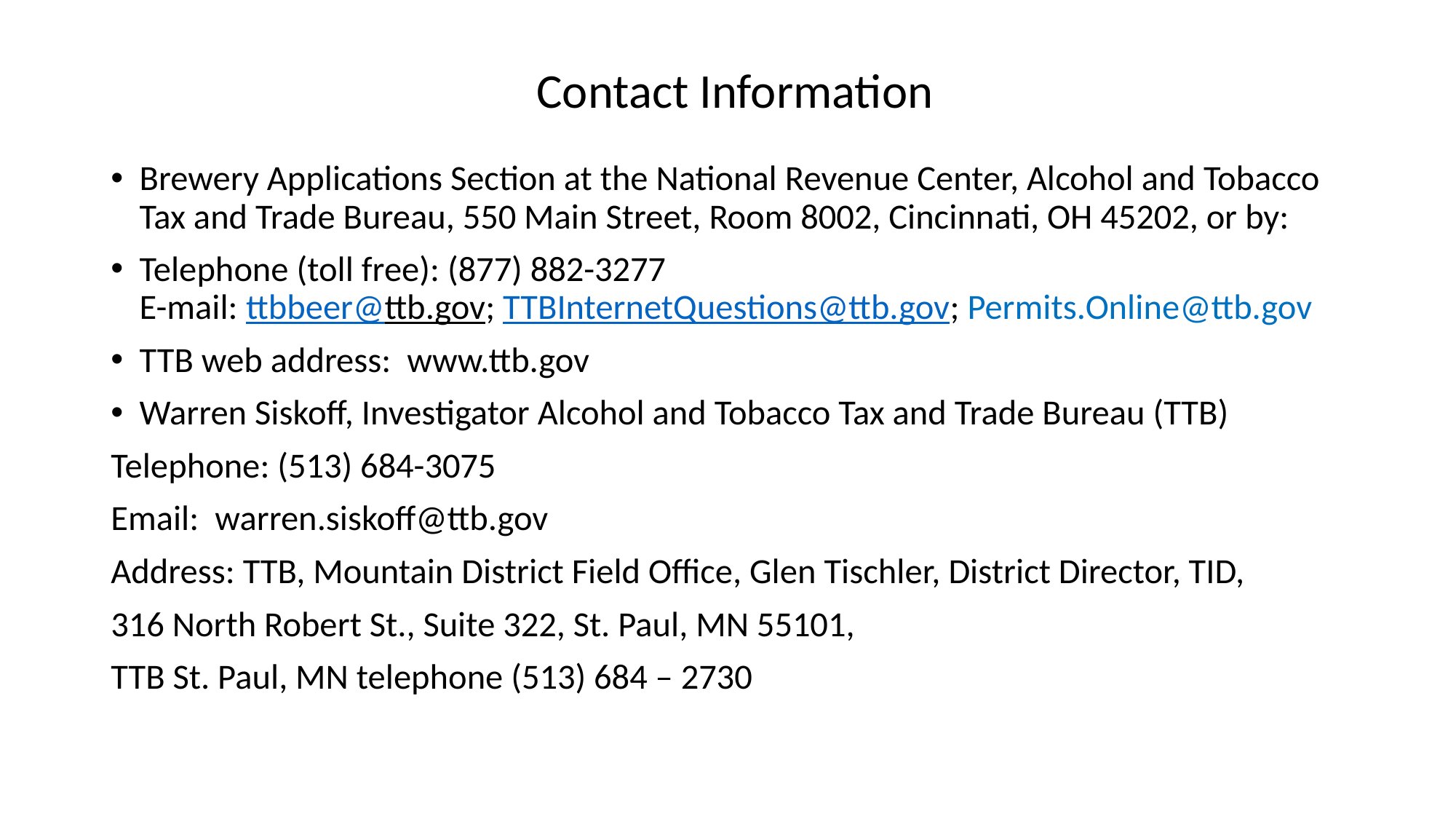

# Contact Information
Brewery Applications Section at the National Revenue Center, Alcohol and Tobacco Tax and Trade Bureau, 550 Main Street, Room 8002, Cincinnati, OH 45202, or by:
Telephone (toll free): (877) 882-3277
E-mail: ttbbeer@ttb.gov; TTBInternetQuestions@ttb.gov; Permits.Online@ttb.gov
TTB web address:  www.ttb.gov
Warren Siskoff, Investigator Alcohol and Tobacco Tax and Trade Bureau (TTB)
Telephone: (513) 684-3075
Email:  warren.siskoff@ttb.gov
Address: TTB, Mountain District Field Office, Glen Tischler, District Director, TID,
316 North Robert St., Suite 322, St. Paul, MN 55101,
TTB St. Paul, MN telephone (513) 684 – 2730